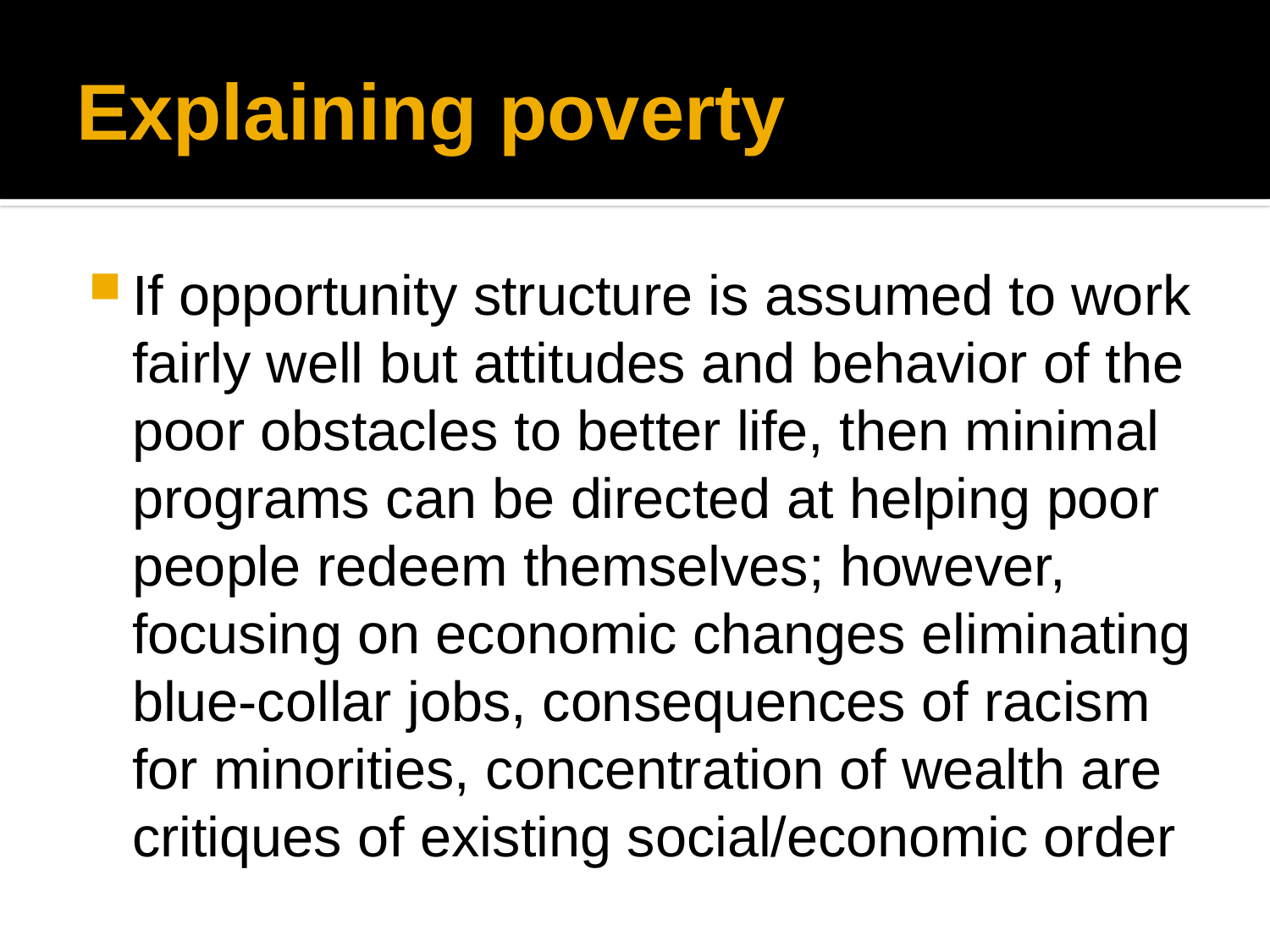

# Explaining poverty
If opportunity structure is assumed to work fairly well but attitudes and behavior of the poor obstacles to better life, then minimal programs can be directed at helping poor people redeem themselves; however, focusing on economic changes eliminating blue-collar jobs, consequences of racism for minorities, concentration of wealth are critiques of existing social/economic order